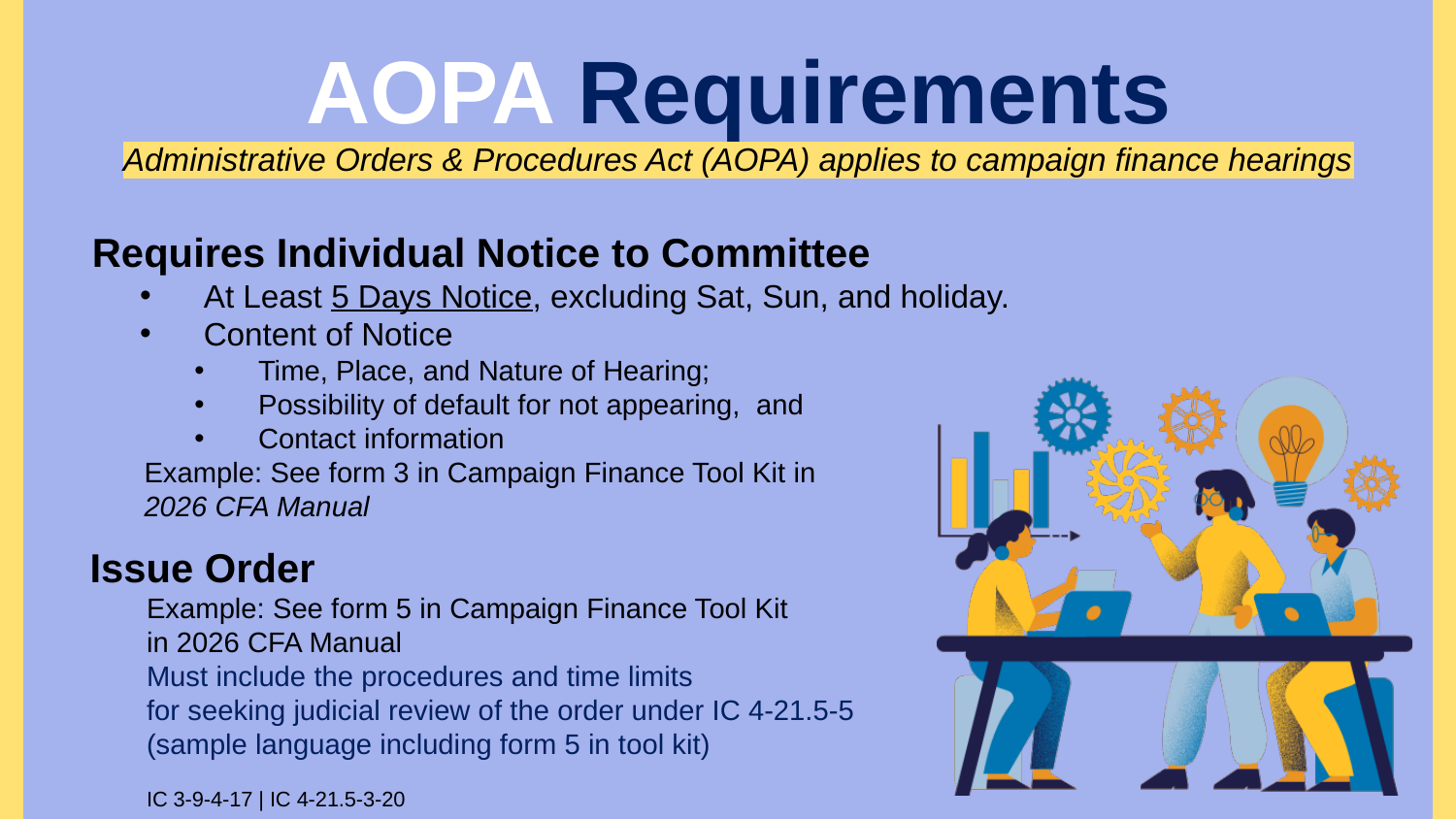

AOPA Requirements
Administrative Orders & Procedures Act (AOPA) applies to campaign finance hearings

Requires Individual Notice to Committee
At Least 5 Days Notice, excluding Sat, Sun, and holiday.
Content of Notice
Time, Place, and Nature of Hearing;
Possibility of default for not appearing,  and
Contact information
Example: See form 3 in Campaign Finance Tool Kit in
2026 CFA Manual

Issue Order
Example: See form 5 in Campaign Finance Tool Kit
in 2026 CFA Manual
Must include the procedures and time limits
for seeking judicial review of the order under IC 4-21.5-5
(sample language including form 5 in tool kit)

IC 3-9-4-17 | IC 4-21.5-3-20